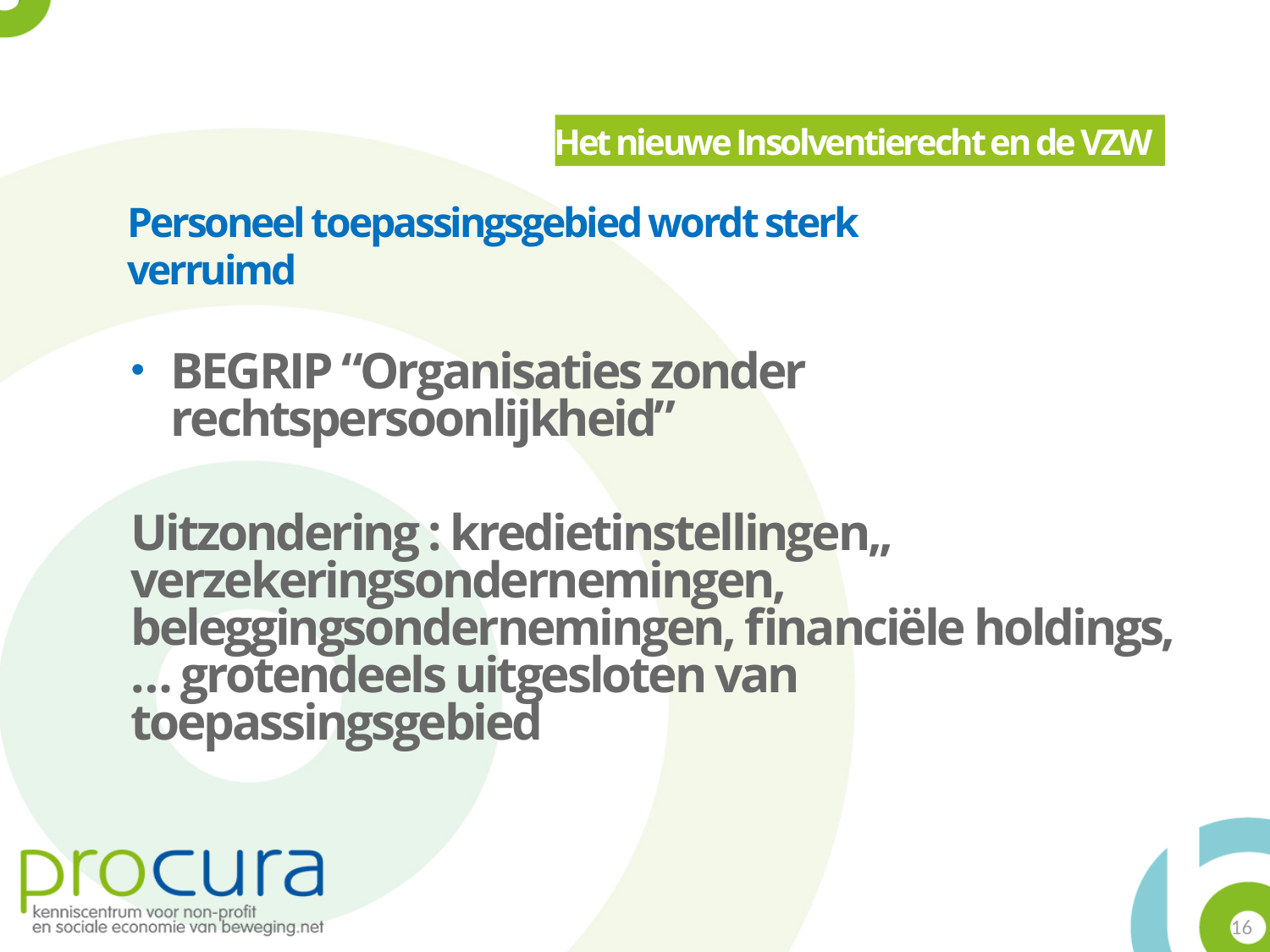

Het nieuwe Insolventierecht en de VZW
Personeel toepassingsgebied wordt sterk
verruimd

BEGRIP “Organisaties zonder rechtspersoonlijkheid”

Uitzondering : kredietinstellingen,, verzekeringsondernemingen, beleggingsondernemingen, financiële holdings, … grotendeels uitgesloten van toepassingsgebied
16